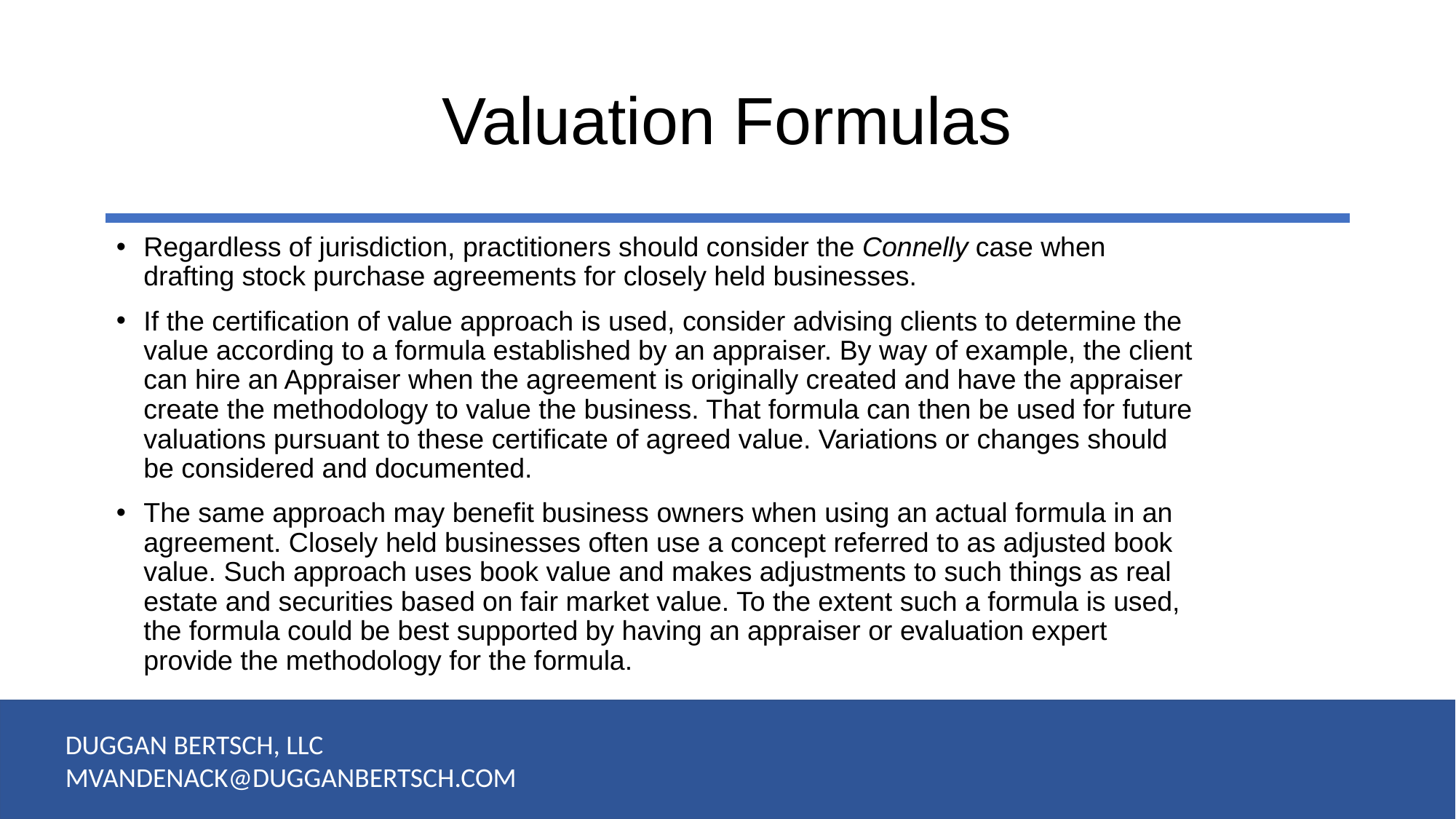

# Valuation Formulas
Regardless of jurisdiction, practitioners should consider the Connelly case when drafting stock purchase agreements for closely held businesses.
If the certification of value approach is used, consider advising clients to determine the value according to a formula established by an appraiser. By way of example, the client can hire an Appraiser when the agreement is originally created and have the appraiser create the methodology to value the business. That formula can then be used for future valuations pursuant to these certificate of agreed value. Variations or changes should be considered and documented.
The same approach may benefit business owners when using an actual formula in an agreement. Closely held businesses often use a concept referred to as adjusted book value. Such approach uses book value and makes adjustments to such things as real estate and securities based on fair market value. To the extent such a formula is used, the formula could be best supported by having an appraiser or evaluation expert provide the methodology for the formula.
DUGGAN BERTSCH, LLC
MVANDENACK@DUGGANBERTSCH.COM
48